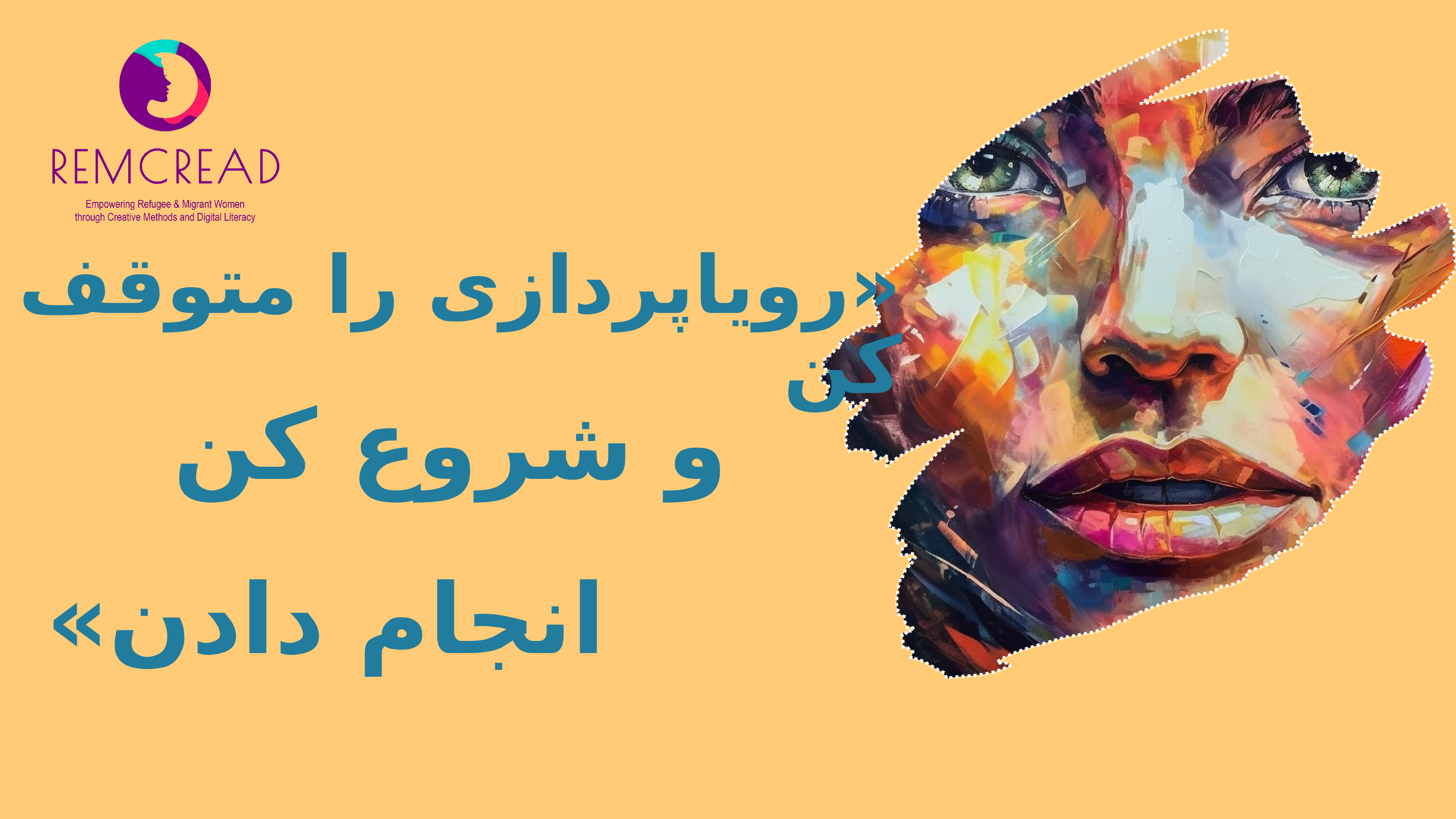

«رویاپردازی را متوقف کن
و شروع کن
انجام دادن»